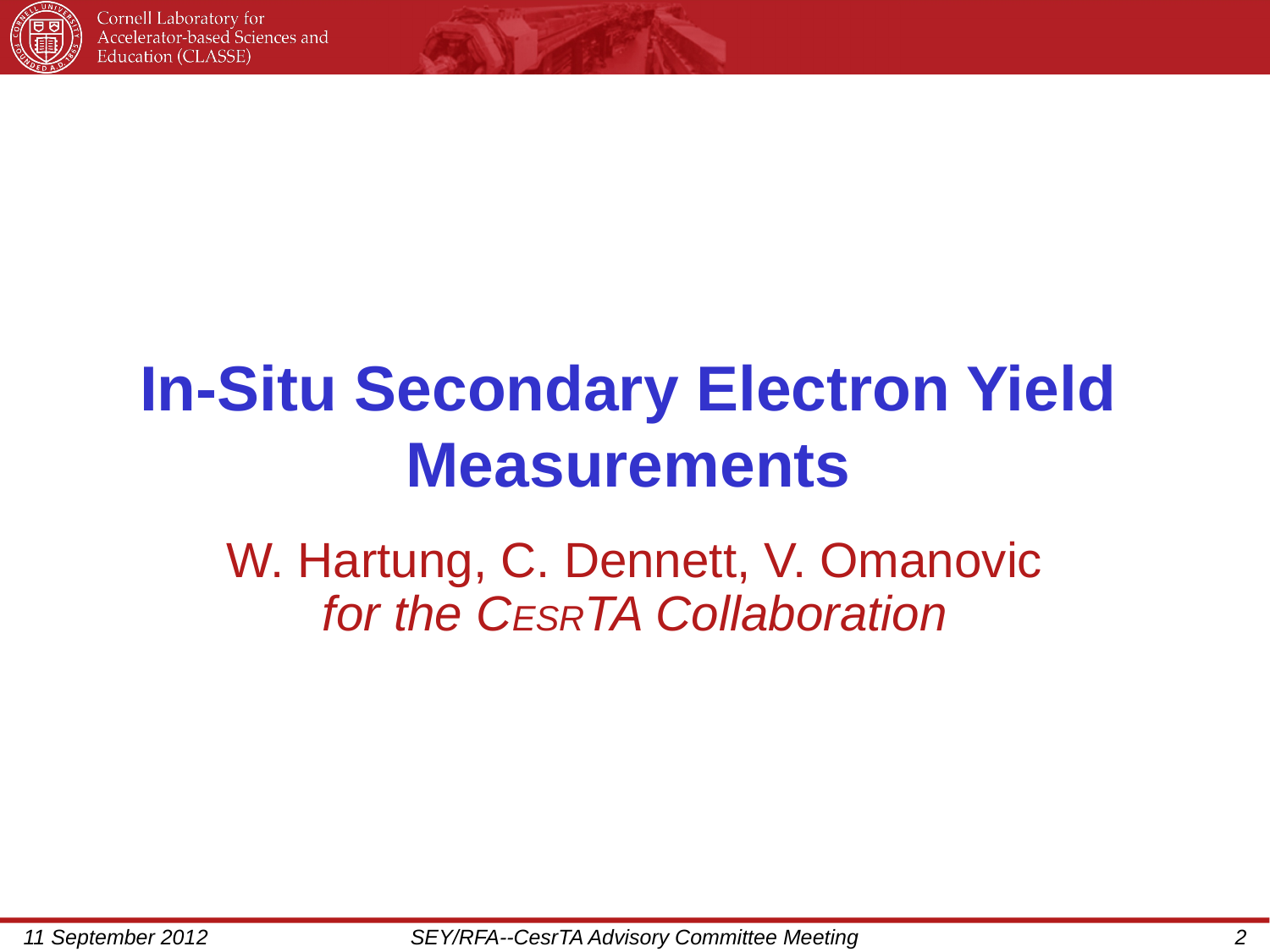

In-Situ Secondary Electron Yield
Measurements
W. Hartung, C. Dennett, V. Omanovic
for the CESRTA Collaboration
11 September 2012
SEY/RFA--CesrTA Advisory Committee Meeting
2